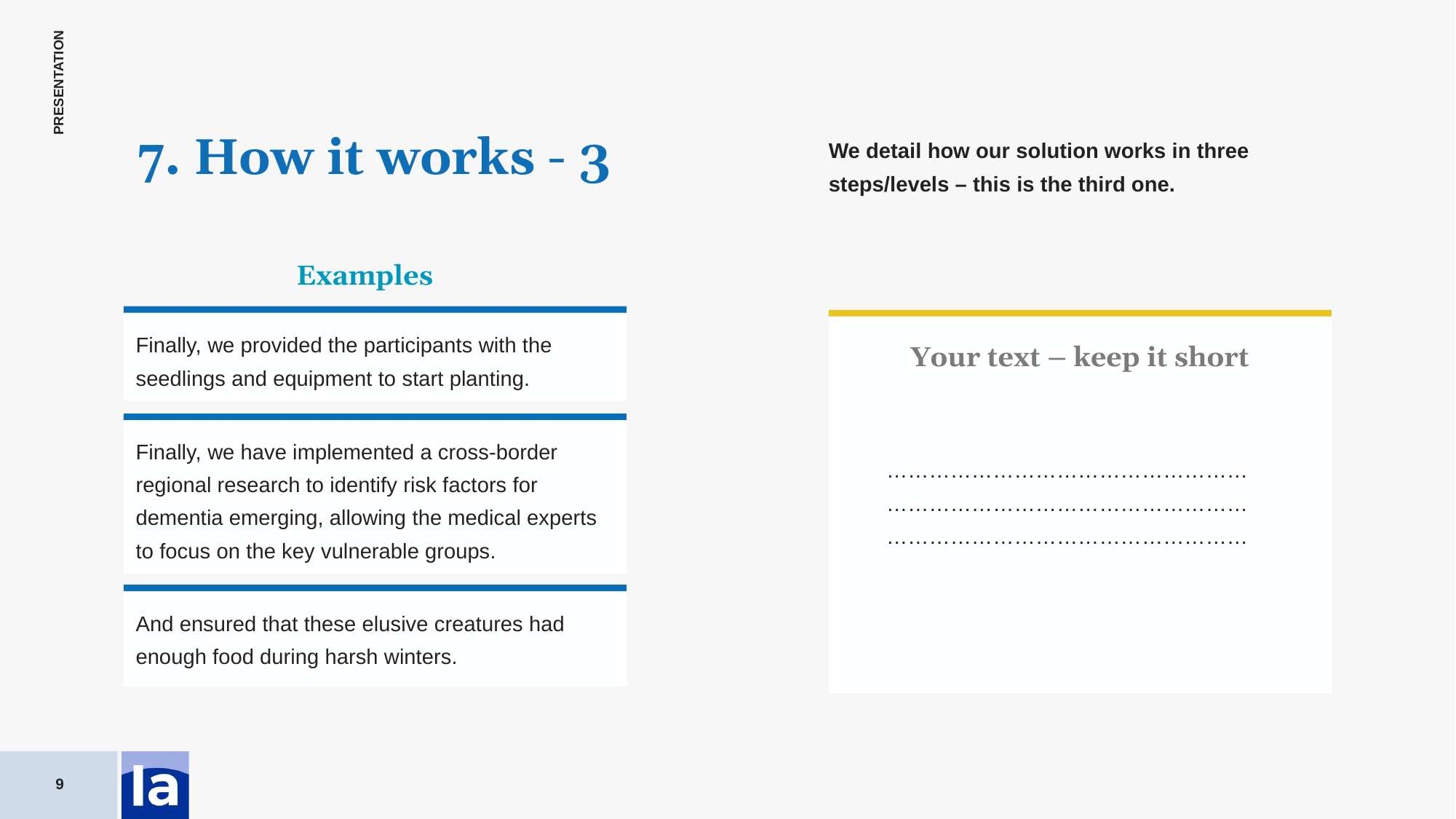

7. How it works - 3
We detail how our solution works in three steps/levels – this is the third one.
Examples

Finally, we provided the participants with the seedlings and equipment to start planting.
Your text – keep it short

Finally, we have implemented a cross-border regional research to identify risk factors for dementia emerging, allowing the medical experts to focus on the key vulnerable groups.
………………………………………………………………………………………………………………………………………

And ensured that these elusive creatures had enough food during harsh winters.